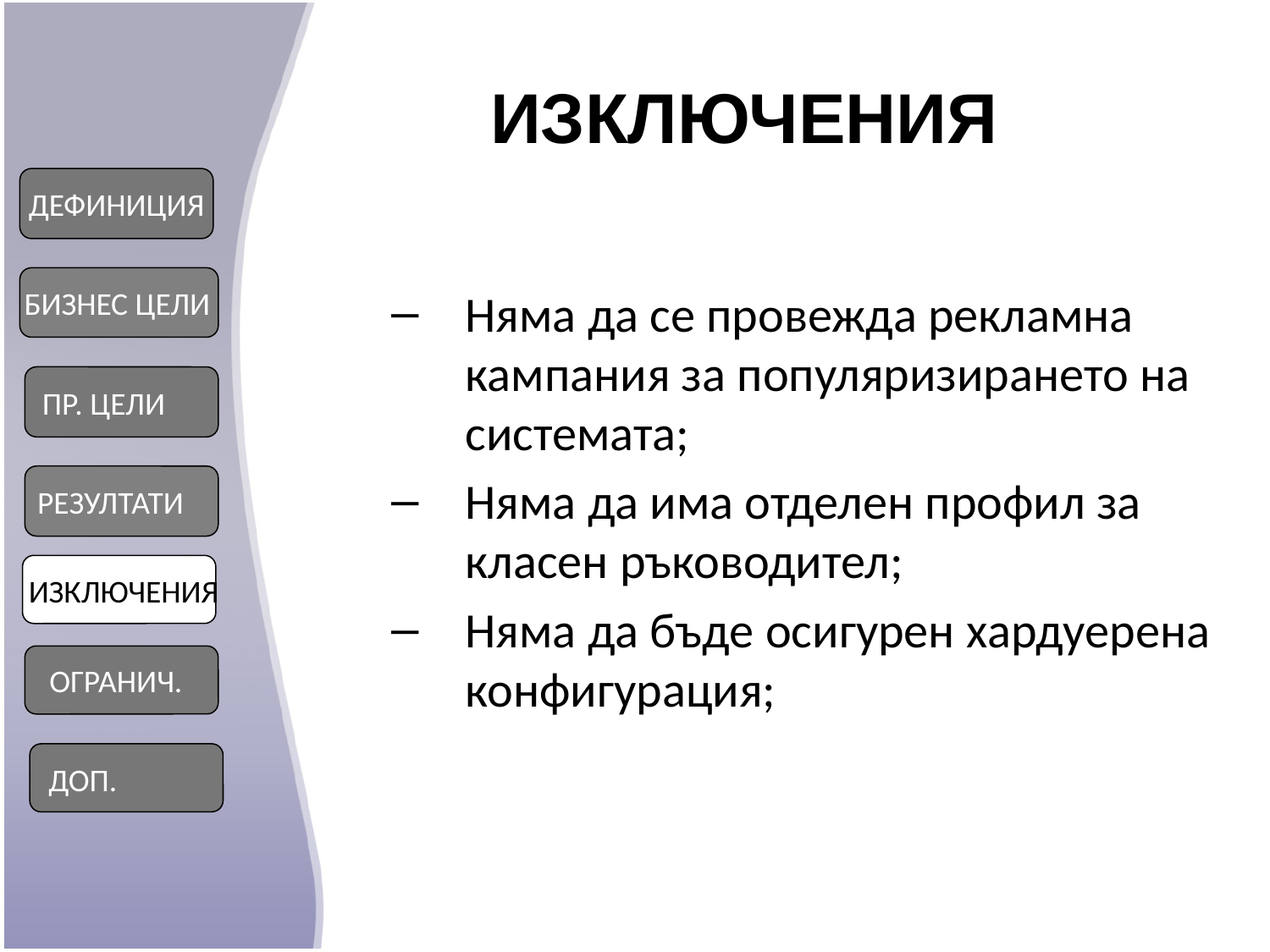

ИЗКЛЮЧЕНИЯ
ДЕФИНИЦИЯ

Няма да се провежда рекламна кампания за популяризирането на системата;
Няма да има отделен профил за класен ръководител;
Няма да бъде осигурен хардуерена конфигурация;

   БИЗНЕС ЦЕЛИ

ПР. ЦЕЛИ

РЕЗУЛТАТИ

     ИЗКЛЮЧЕНИЯ

 ОГРАНИЧ.

     ДОП.